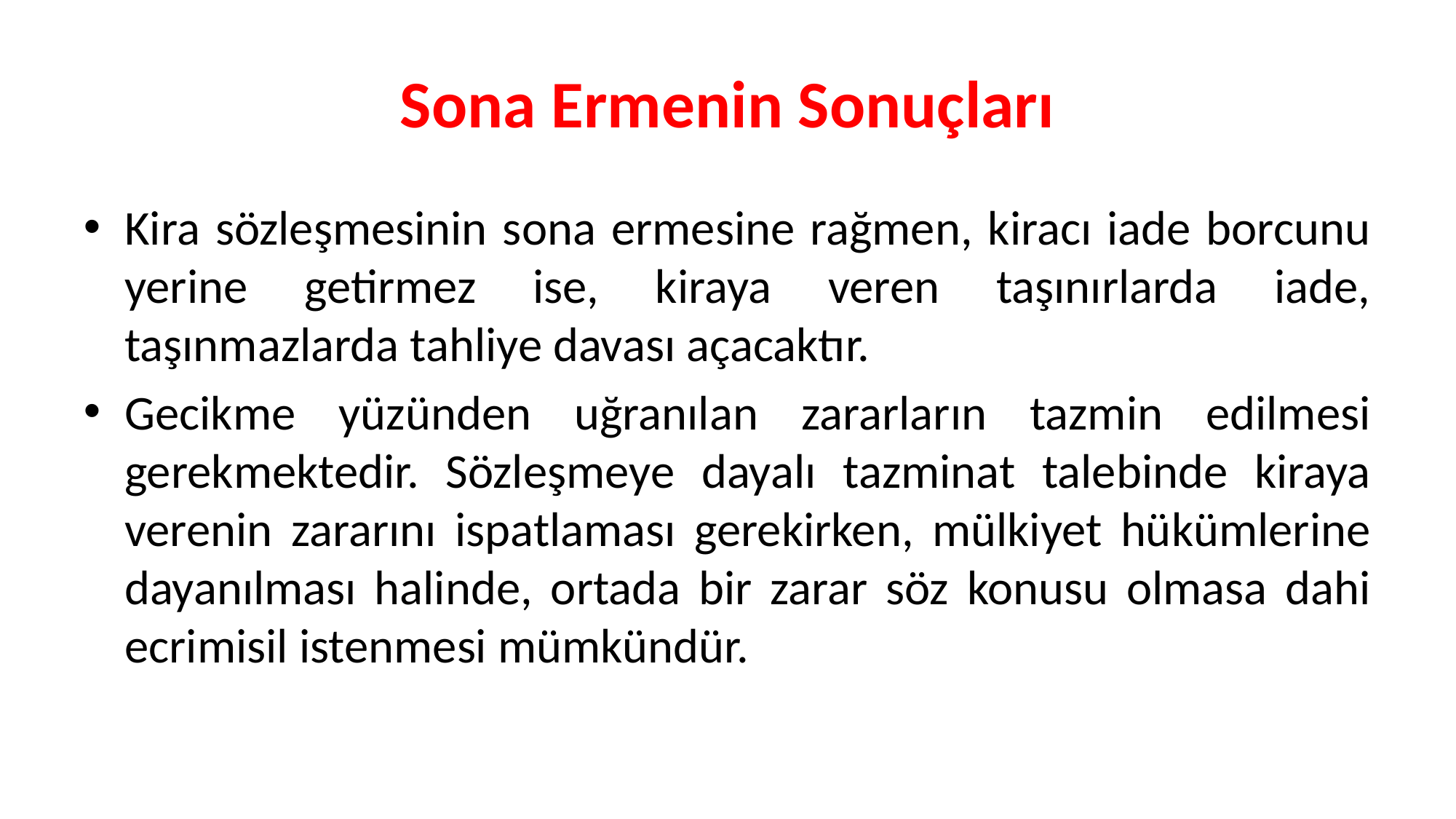

# Sona Ermenin Sonuçları
Kira sözleşmesinin sona ermesine rağmen, kiracı iade borcunu yerine getirmez ise, kiraya veren taşınırlarda iade, taşınmazlarda tahliye davası açacaktır.
Gecikme yüzünden uğranılan zararların tazmin edilmesi gerekmektedir. Sözleşmeye dayalı tazminat talebinde kiraya verenin zararını ispatlaması gerekirken, mülkiyet hükümlerine dayanılması halinde, ortada bir zarar söz konusu olmasa dahi ecrimisil istenmesi mümkündür.